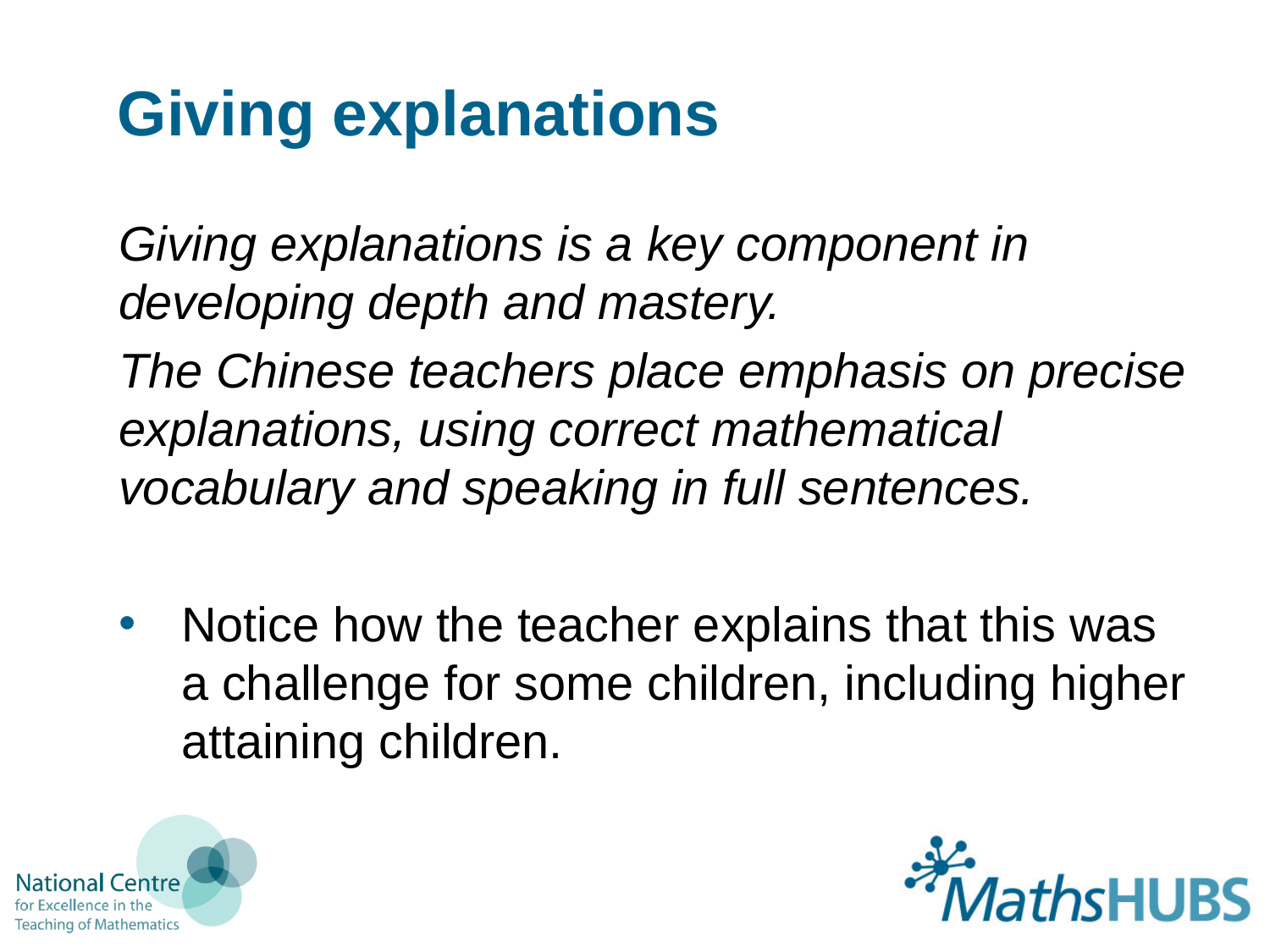

# Giving explanations
Giving explanations is a key component in developing depth and mastery.
The Chinese teachers place emphasis on precise explanations, using correct mathematical vocabulary and speaking in full sentences.

Notice how the teacher explains that this was a challenge for some children, including higher attaining children.